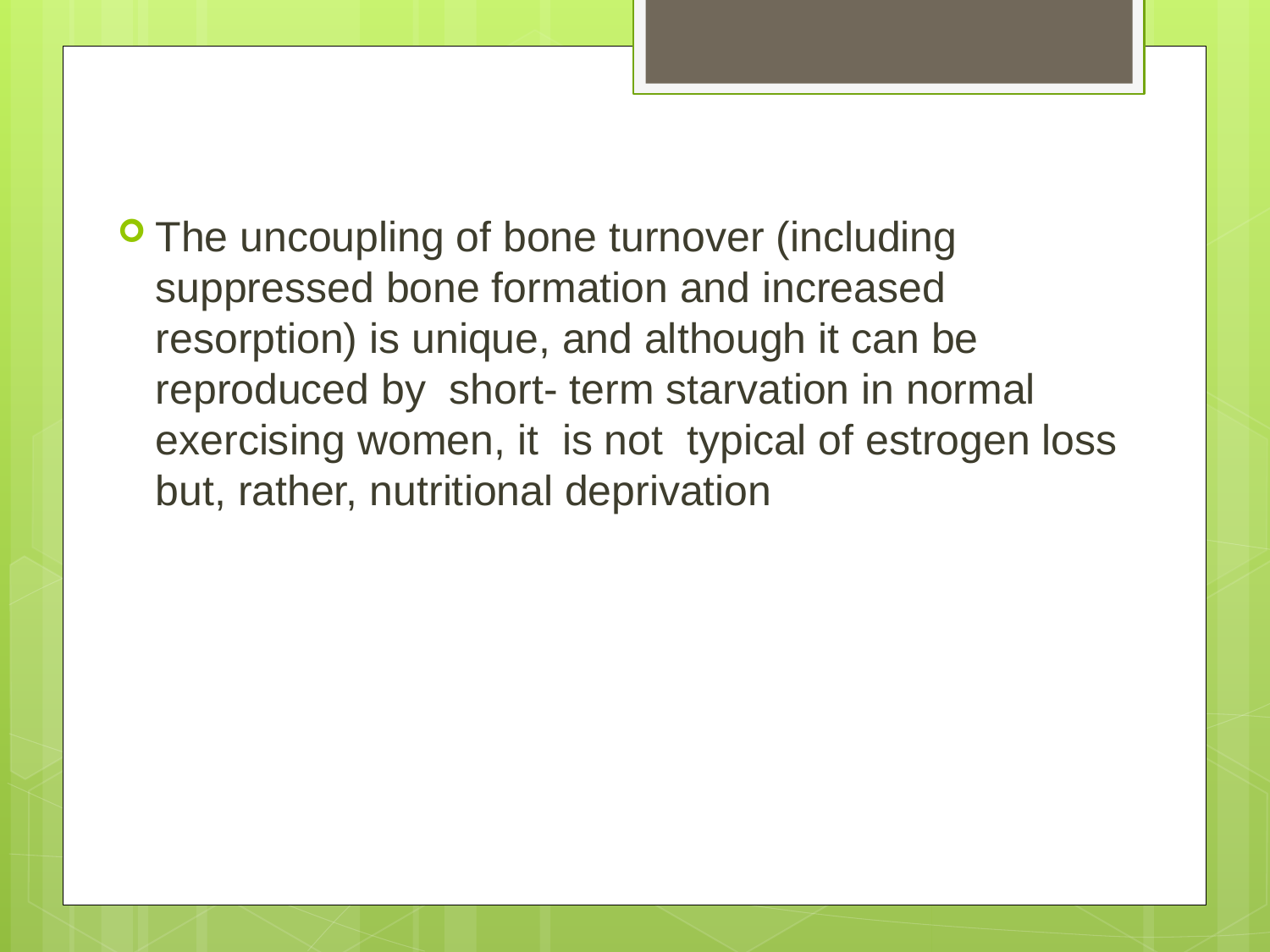

The uncoupling of bone turnover (including  suppressed bone formation and increased resorption) is unique, and although it can be reproduced by  short- term starvation in normal exercising women, it  is not  typical of estrogen loss but, rather, nutritional deprivation
#